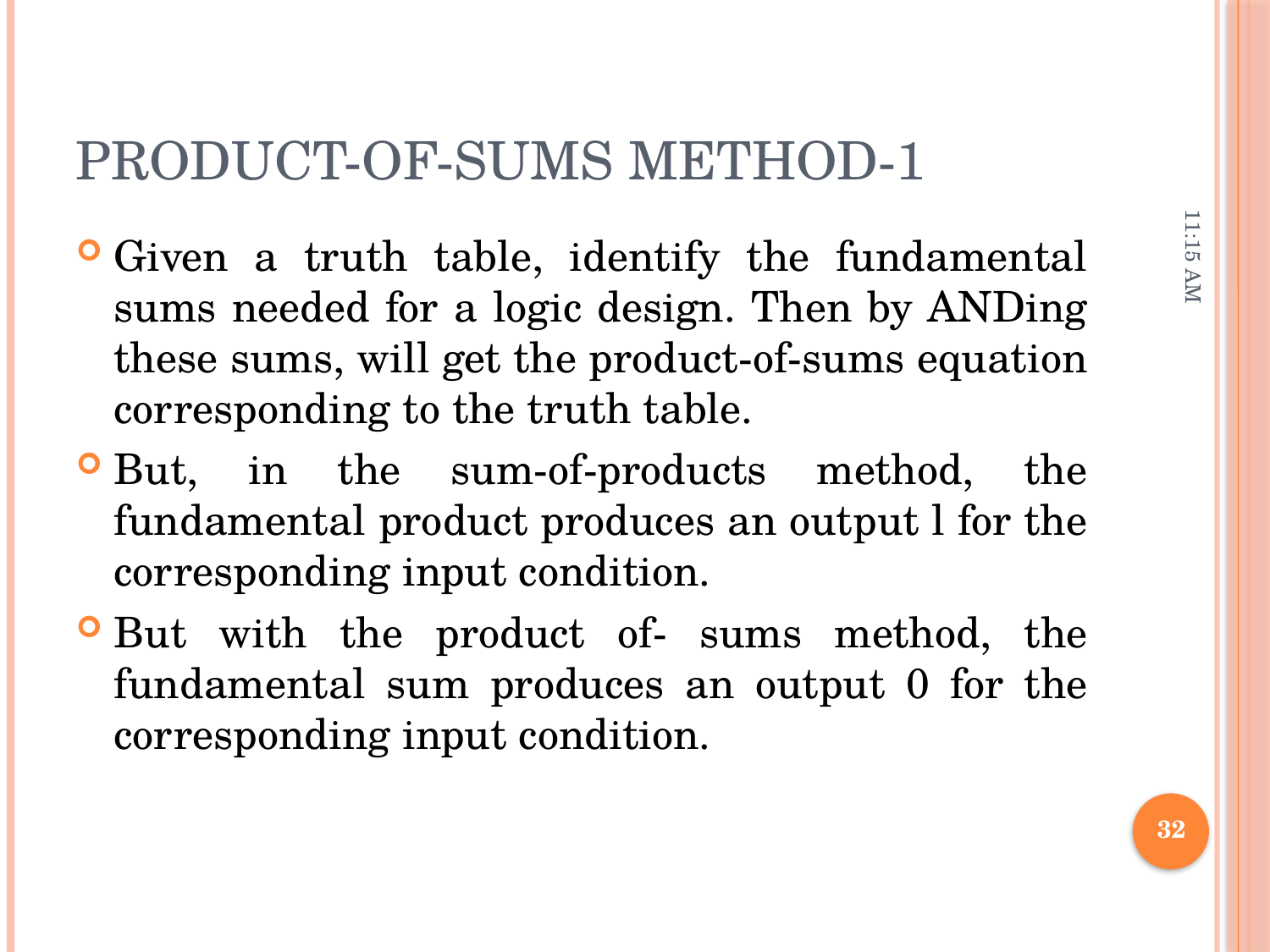

# PRODUCT-Of-SUMS METHOD-1
11:15 AM
Given a truth table, identify the fundamental sums needed for a logic design. Then by ANDing these sums, will get the product-of-sums equation corresponding to the truth table.
But, in the sum-of-products method, the fundamental product produces an output l for the corresponding input condition.
But with the product of- sums method, the fundamental sum produces an output 0 for the corresponding input condition.
32